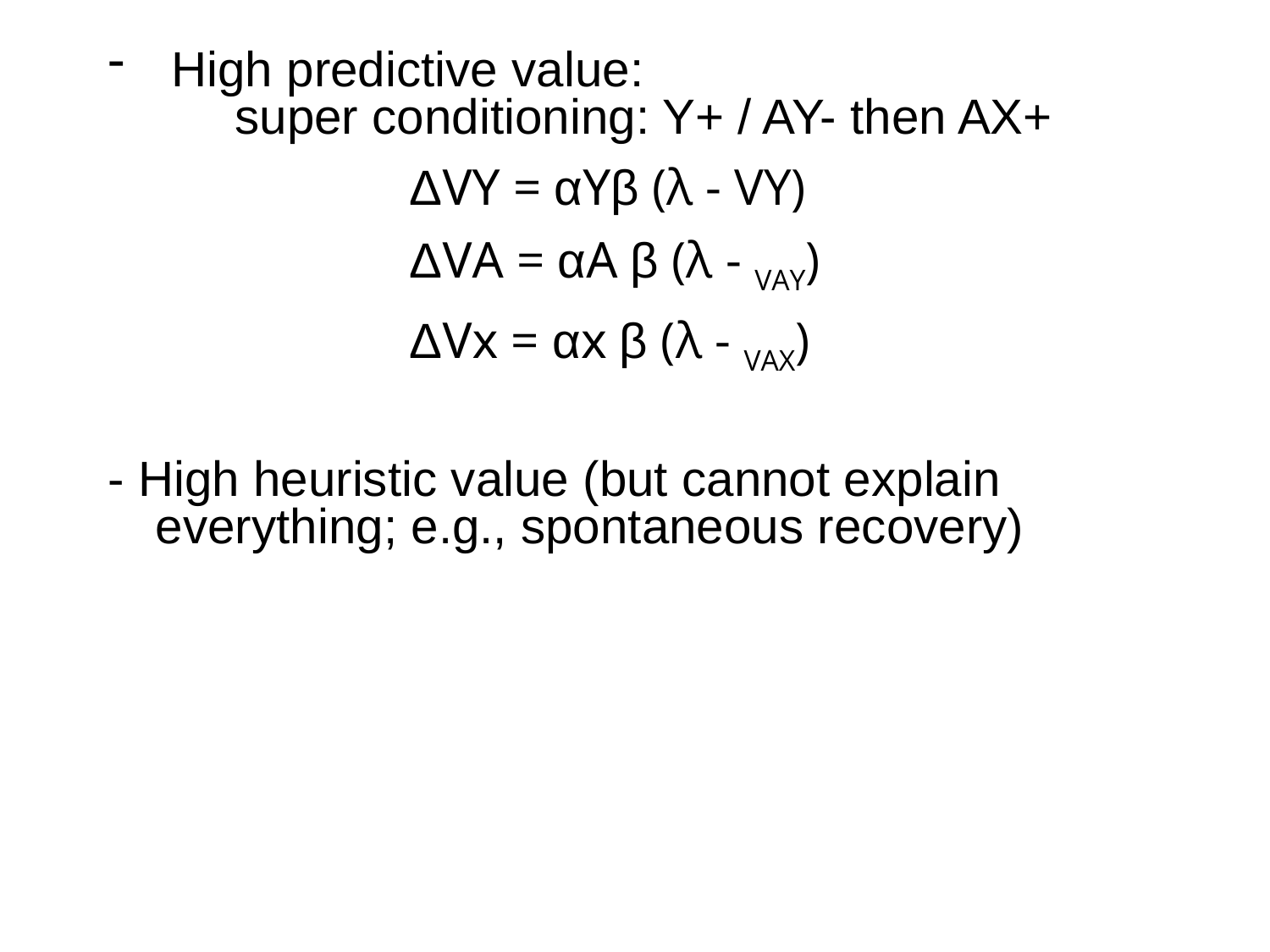

High predictive value:
	super conditioning: Y+ / AY- then AX+
			ΔVY = αYβ (λ - VY)
			ΔVA = αA β (λ - VAY)
			ΔVx = αx β (λ - VAX)

- High heuristic value (but cannot explain everything; e.g., spontaneous recovery)